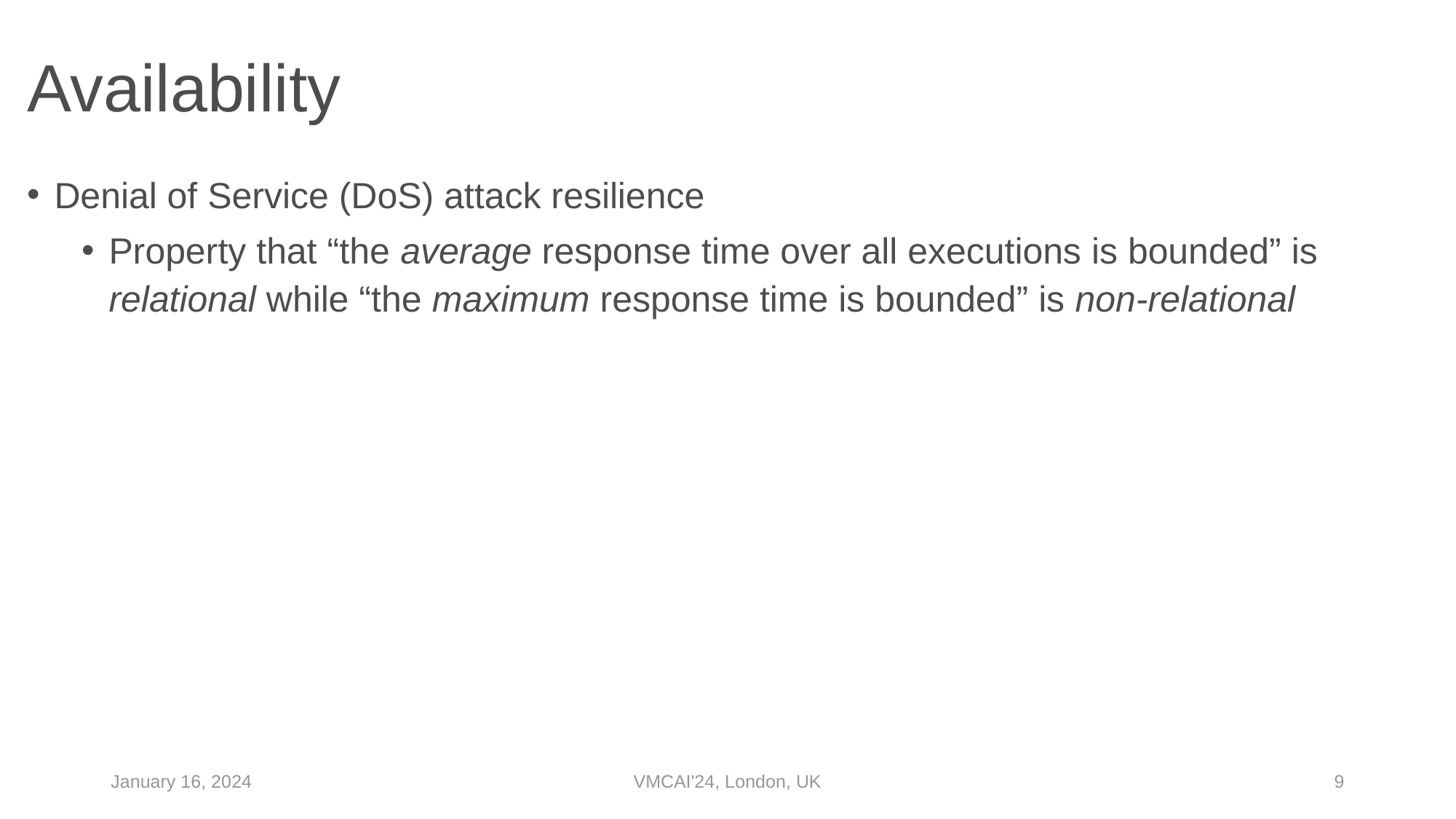

# Availability
Denial of Service (DoS) attack resilience
Property that “the average response time over all executions is bounded” is relational while “the maximum response time is bounded” is non-relational

January 16, 2024
VMCAI'24, London, UK
9